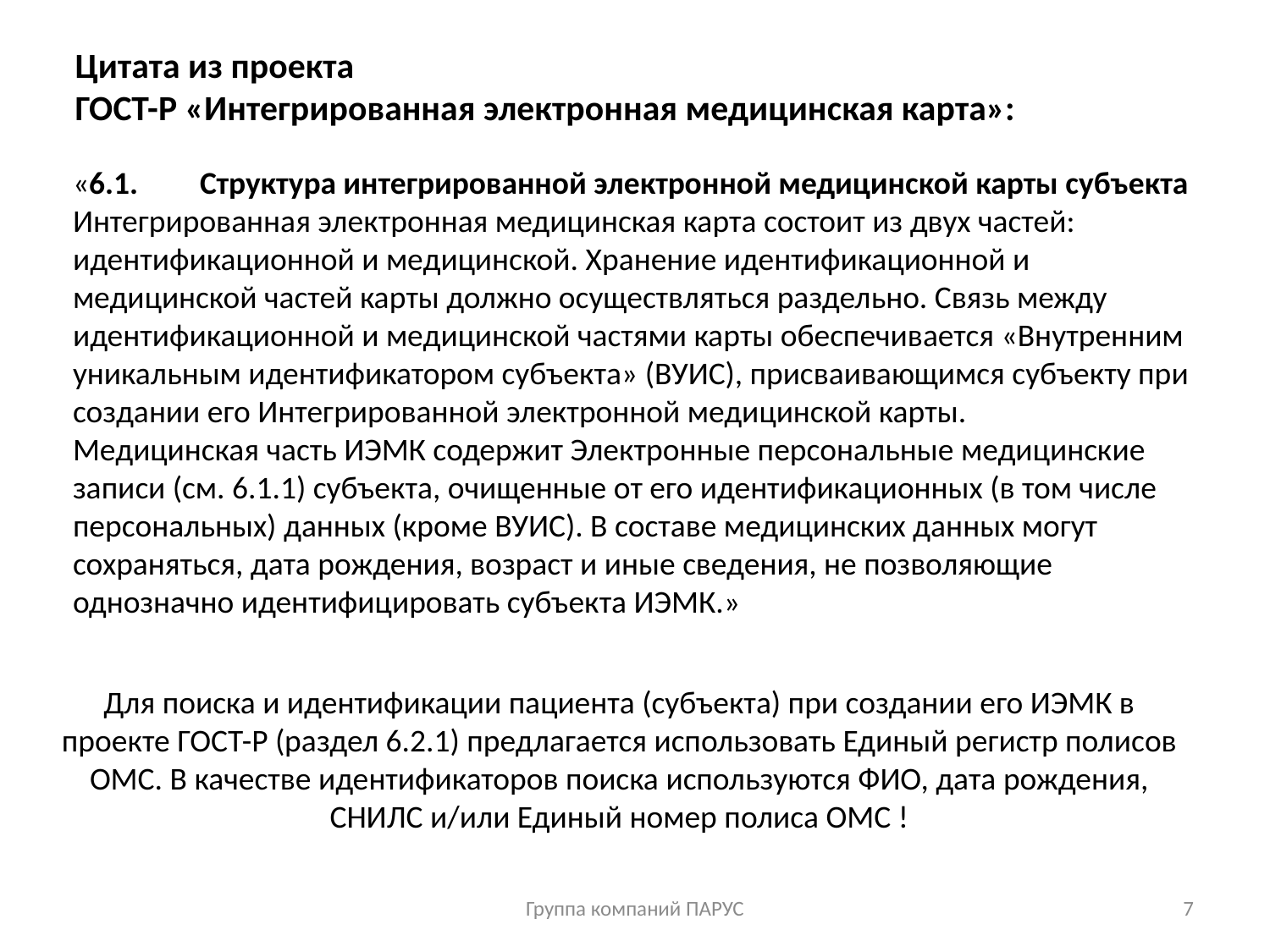

Цитата из проекта
ГОСТ-Р «Интегрированная электронная медицинская карта»:
«6.1.	Структура интегрированной электронной медицинской карты субъекта
Интегрированная электронная медицинская карта состоит из двух частей: идентификационной и медицинской. Хранение идентификационной и медицинской частей карты должно осуществляться раздельно. Связь между идентификационной и медицинской частями карты обеспечивается «Внутренним уникальным идентификатором субъекта» (ВУИС), присваивающимся субъекту при создании его Интегрированной электронной медицинской карты.
Медицинская часть ИЭМК содержит Электронные персональные медицинские записи (см. 6.1.1) субъекта, очищенные от его идентификационных (в том числе персональных) данных (кроме ВУИС). В составе медицинских данных могут сохраняться, дата рождения, возраст и иные сведения, не позволяющие однозначно идентифицировать субъекта ИЭМК.»
Для поиска и идентификации пациента (субъекта) при создании его ИЭМК в проекте ГОСТ-Р (раздел 6.2.1) предлагается использовать Единый регистр полисов ОМС. В качестве идентификаторов поиска используются ФИО, дата рождения, СНИЛС и/или Единый номер полиса ОМС !
Группа компаний ПАРУС
7